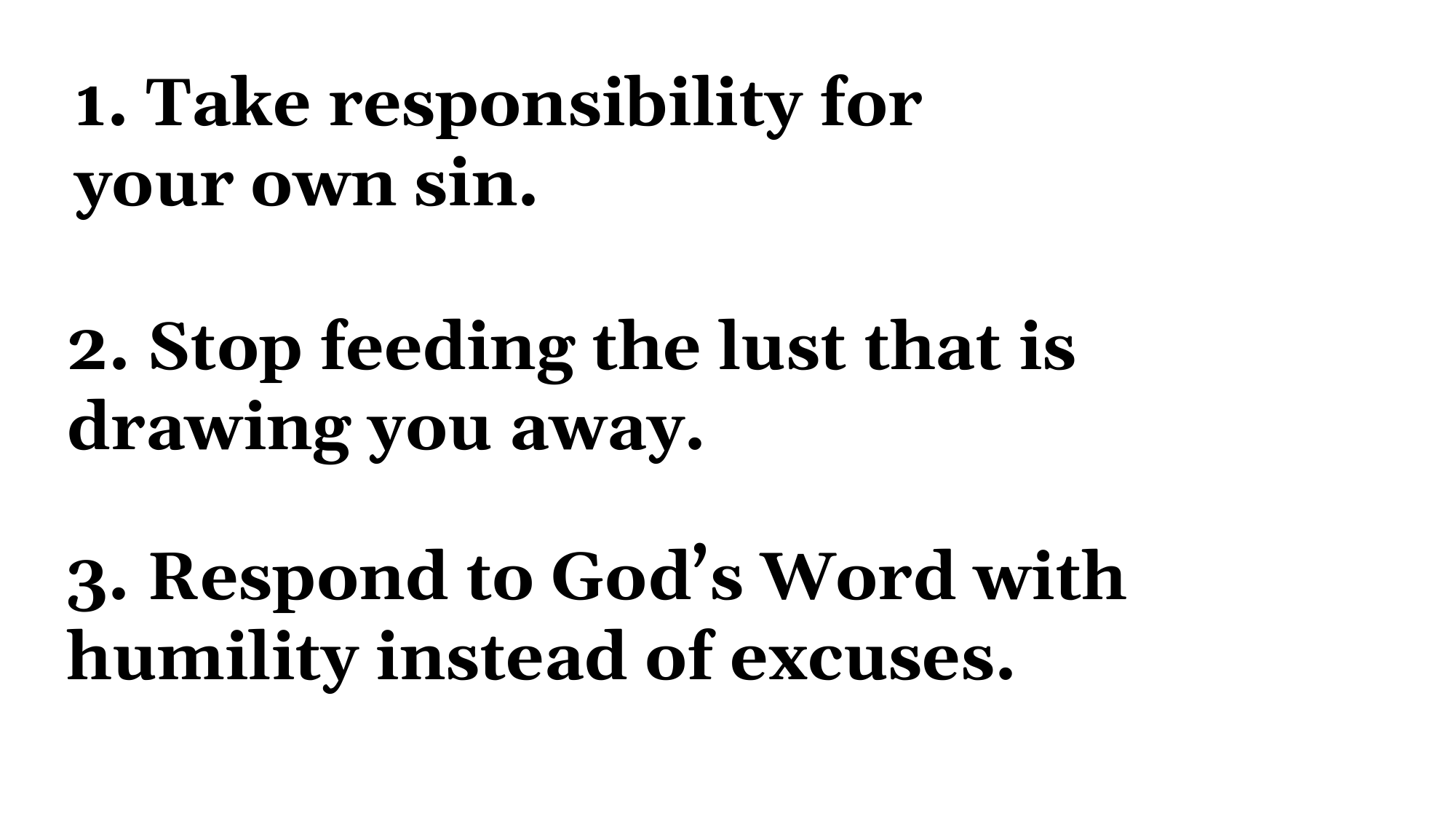

1. Take responsibility for
your own sin.
2. Stop feeding the lust that is drawing you away.
3. Respond to God’s Word with humility instead of excuses.